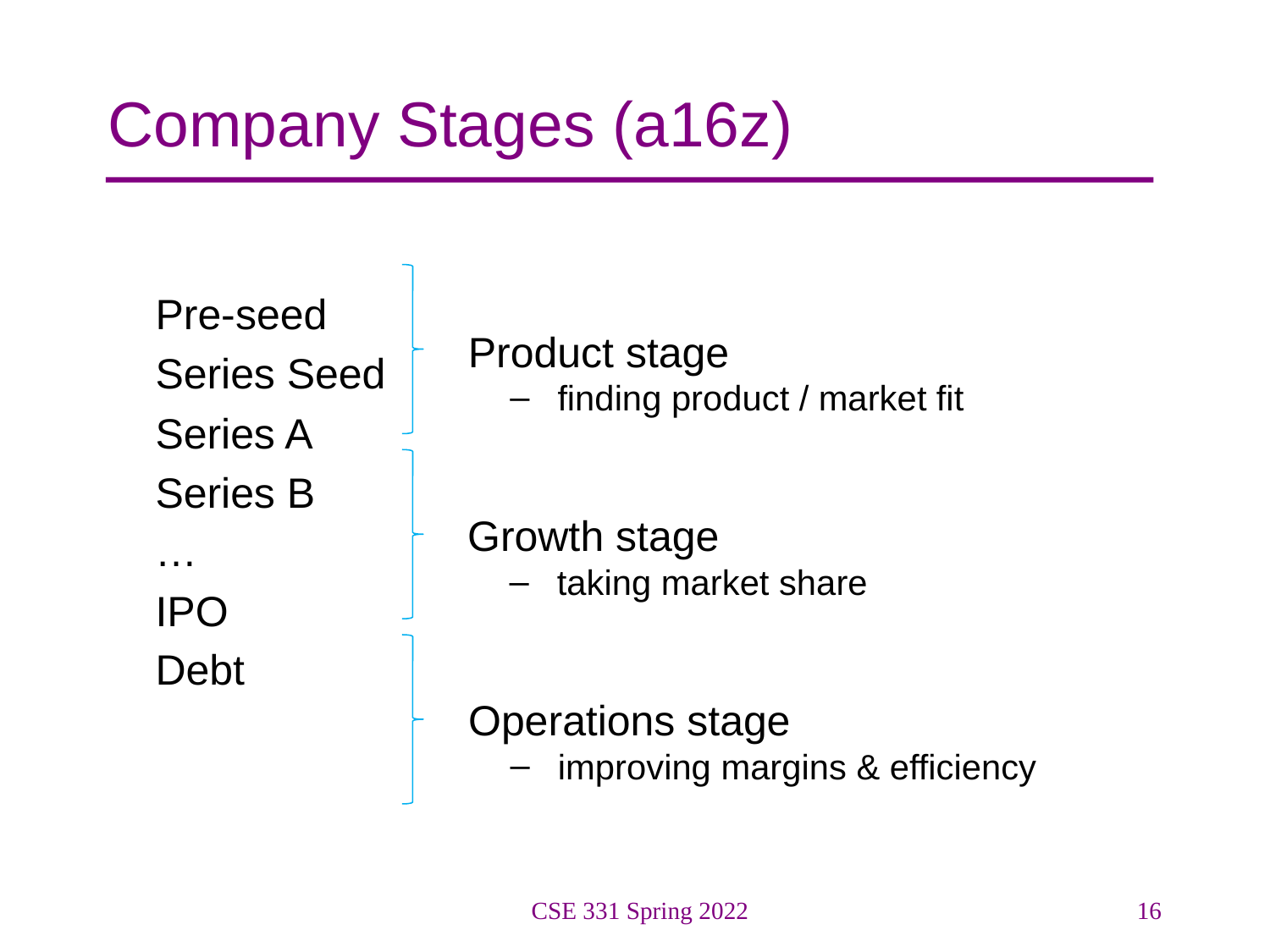

# Company Stages (a16z)

    Pre-seed
    Series Seed
    Series A
    Series B
    …
    IPO
    Debt

Product stage
finding product / market fit

Growth stage
taking market share

Operations stage
improving margins & efficiency
CSE 331 Spring 2022
16